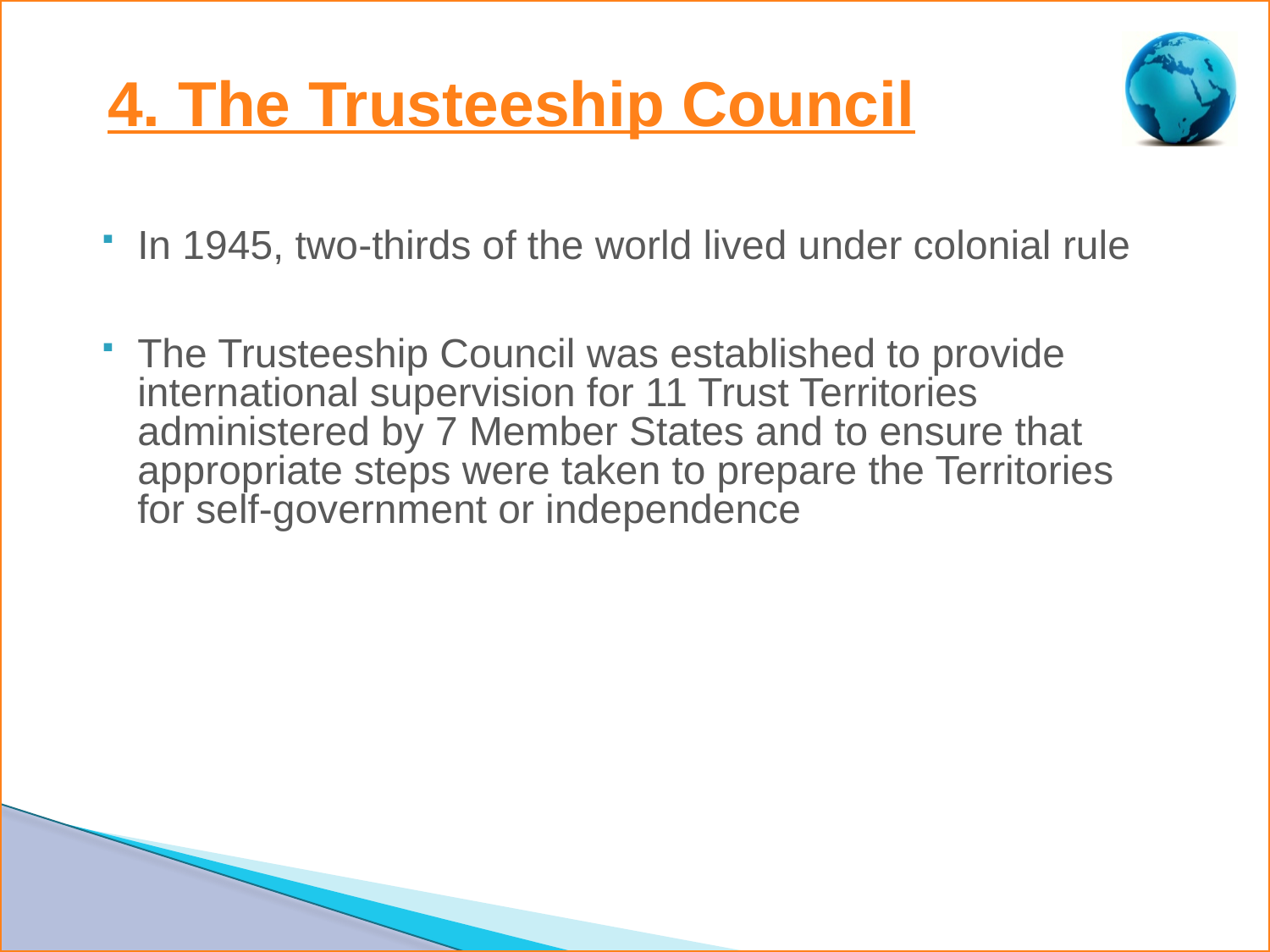

# 4. The Trusteeship Council
In 1945, two-thirds of the world lived under colonial rule

The Trusteeship Council was established to provide international supervision for 11 Trust Territories administered by 7 Member States and to ensure that appropriate steps were taken to prepare the Territories for self-government or independence
20